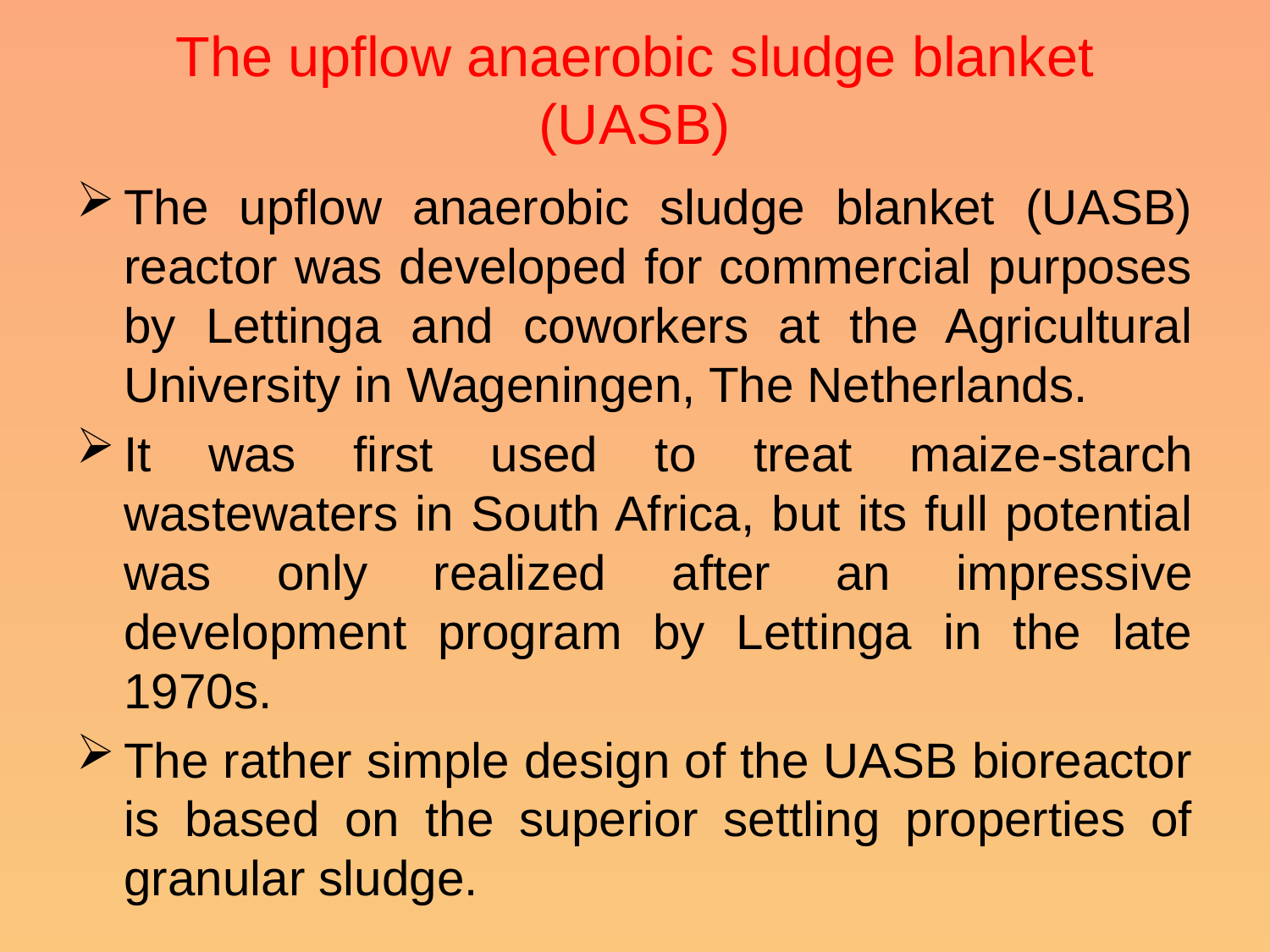

# The upflow anaerobic sludge blanket (UASB)
The upflow anaerobic sludge blanket (UASB) reactor was developed for commercial purposes by Lettinga and coworkers at the Agricultural University in Wageningen, The Netherlands.
It was first used to treat maize-starch wastewaters in South Africa, but its full potential was only realized after an impressive development program by Lettinga in the late 1970s.
The rather simple design of the UASB bioreactor is based on the superior settling properties of granular sludge.